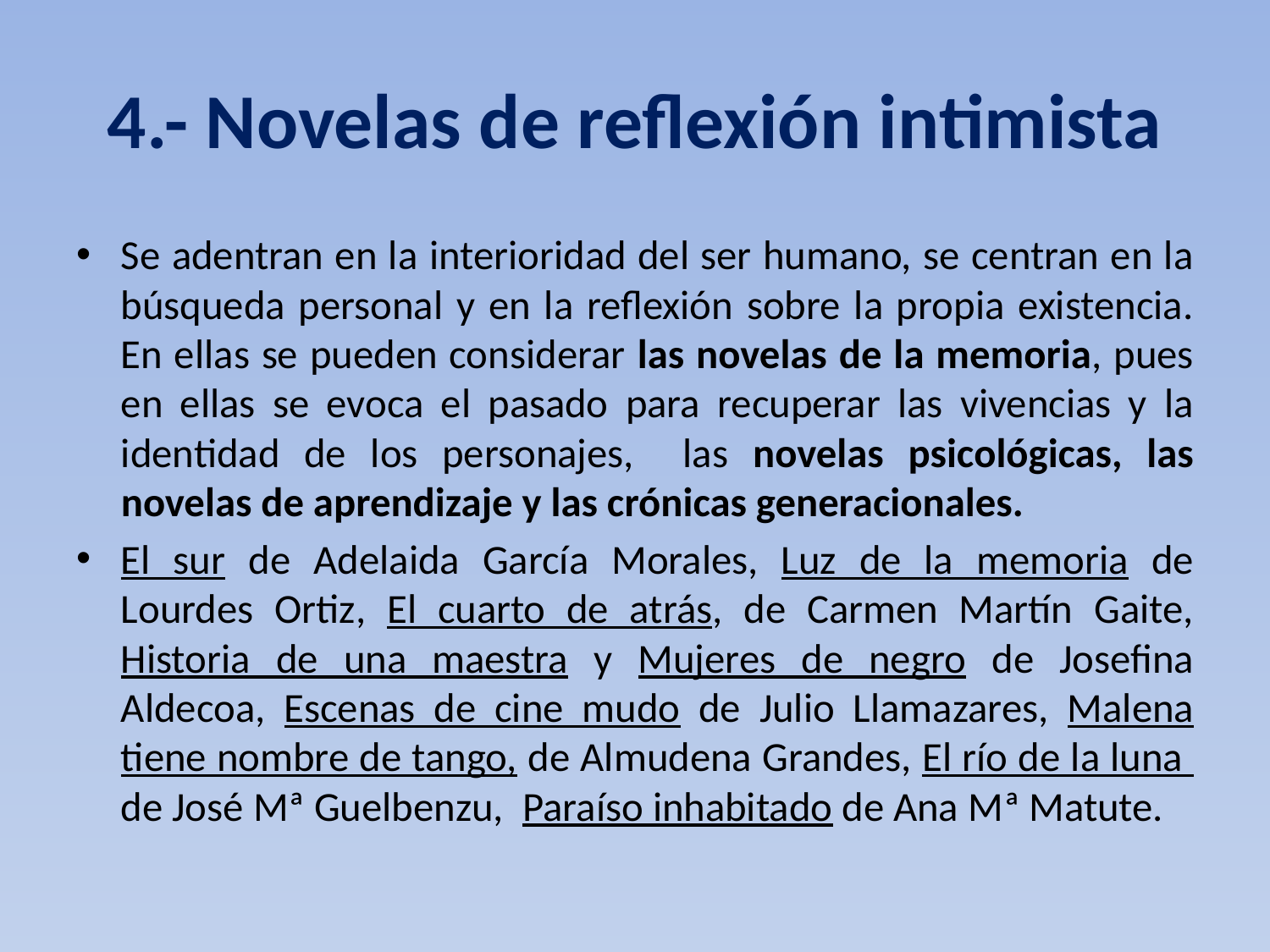

# 4.- Novelas de reflexión intimista
Se adentran en la interioridad del ser humano, se centran en la búsqueda personal y en la reflexión sobre la propia existencia. En ellas se pueden considerar las novelas de la memoria, pues en ellas se evoca el pasado para recuperar las vivencias y la identidad de los personajes,  las novelas psicológicas, las novelas de aprendizaje y las crónicas generacionales.
El sur de Adelaida García Morales, Luz de la memoria de Lourdes Ortiz, El cuarto de atrás, de Carmen Martín Gaite, Historia de una maestra y Mujeres de negro de Josefina Aldecoa, Escenas de cine mudo de Julio Llamazares, Malena tiene nombre de tango, de Almudena Grandes, El río de la luna  de José Mª Guelbenzu,  Paraíso inhabitado de Ana Mª Matute.